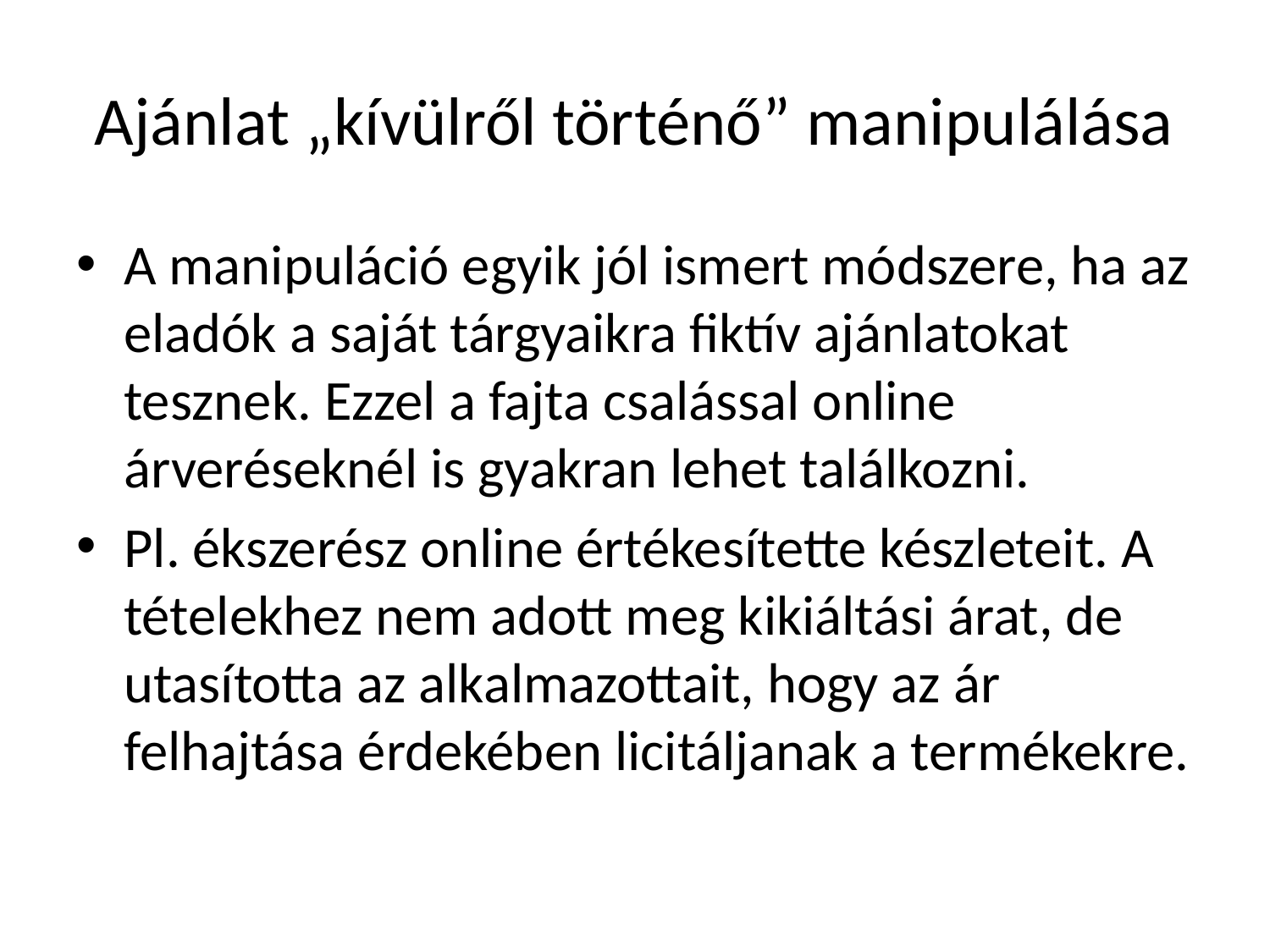

# Ajánlat „kívülről történő” manipulálása
A manipuláció egyik jól ismert módszere, ha az eladók a saját tárgyaikra fiktív ajánlatokat tesznek. Ezzel a fajta csalással online árveréseknél is gyakran lehet találkozni.
Pl. ékszerész online értékesítette készleteit. A tételekhez nem adott meg kikiáltási árat, de utasította az alkalmazottait, hogy az ár felhajtása érdekében licitáljanak a termékekre.